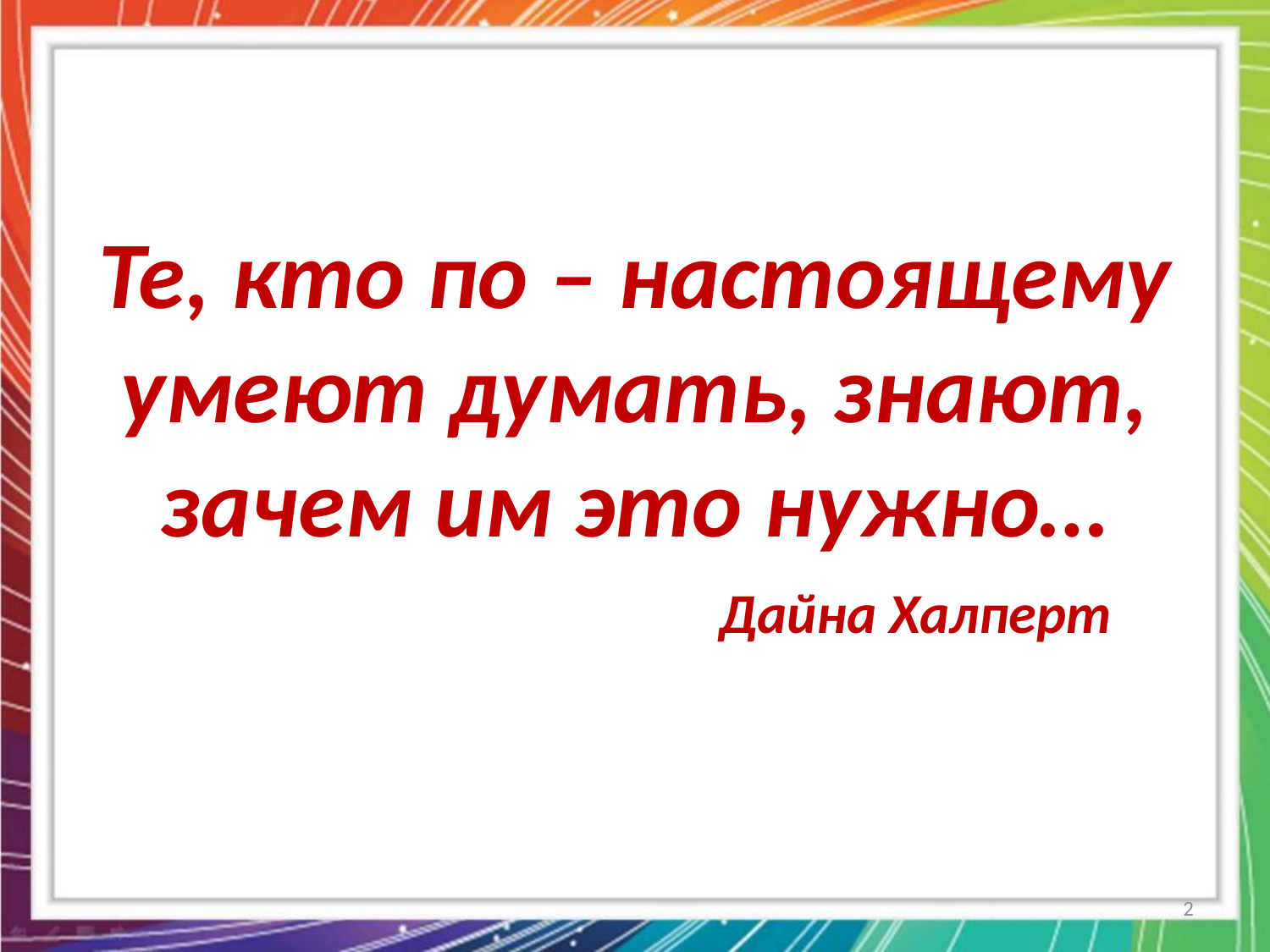

# Те, кто по – настоящему умеют думать, знают, зачем им это нужно… Дайна Халперт
2